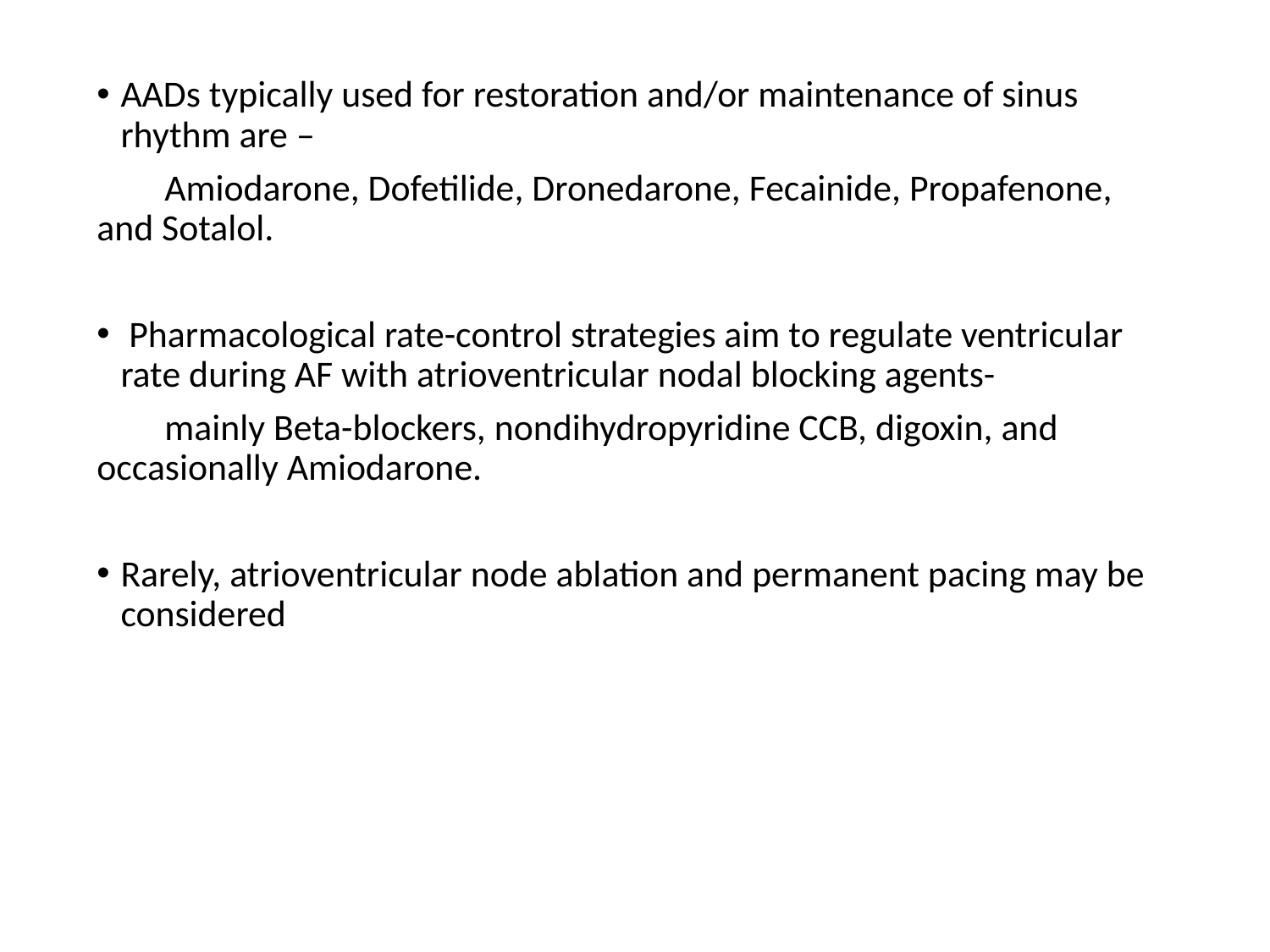

AADs typically used for restoration and/or maintenance of sinus rhythm are –
        Amiodarone, Dofetilide, Dronedarone, Fecainide, Propafenone, and Sotalol.

 Pharmacological rate-control strategies aim to regulate ventricular rate during AF with atrioventricular nodal blocking agents-
        mainly Beta-blockers, nondihydropyridine CCB, digoxin, and occasionally Amiodarone.

Rarely, atrioventricular node ablation and permanent pacing may be considered